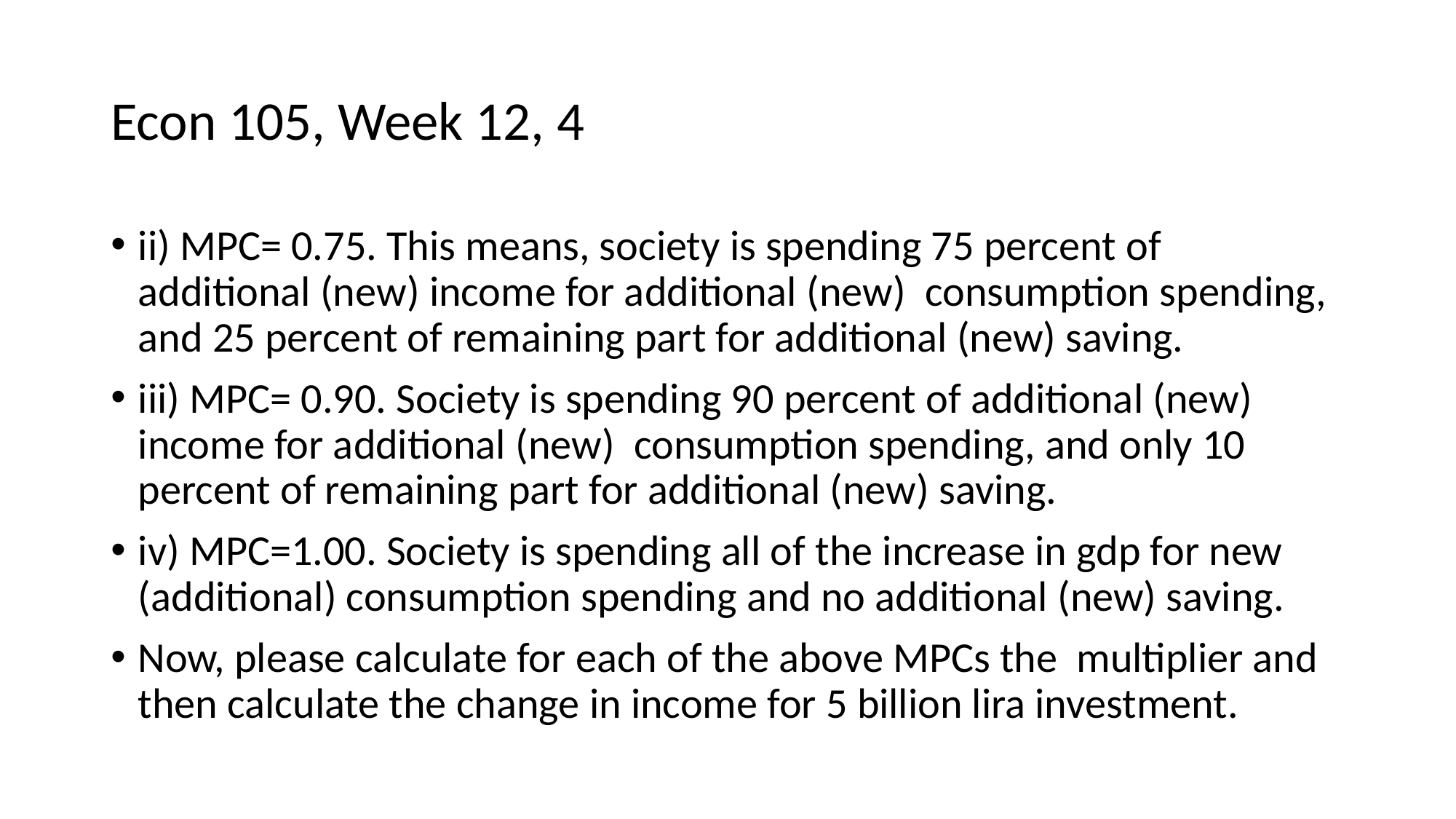

# Econ 105, Week 12, 4
ii) MPC= 0.75. This means, society is spending 75 percent of additional (new) income for additional (new)  consumption spending, and 25 percent of remaining part for additional (new) saving.
iii) MPC= 0.90. Society is spending 90 percent of additional (new) income for additional (new)  consumption spending, and only 10 percent of remaining part for additional (new) saving.
iv) MPC=1.00. Society is spending all of the increase in gdp for new (additional) consumption spending and no additional (new) saving.
Now, please calculate for each of the above MPCs the  multiplier and then calculate the change in income for 5 billion lira investment.